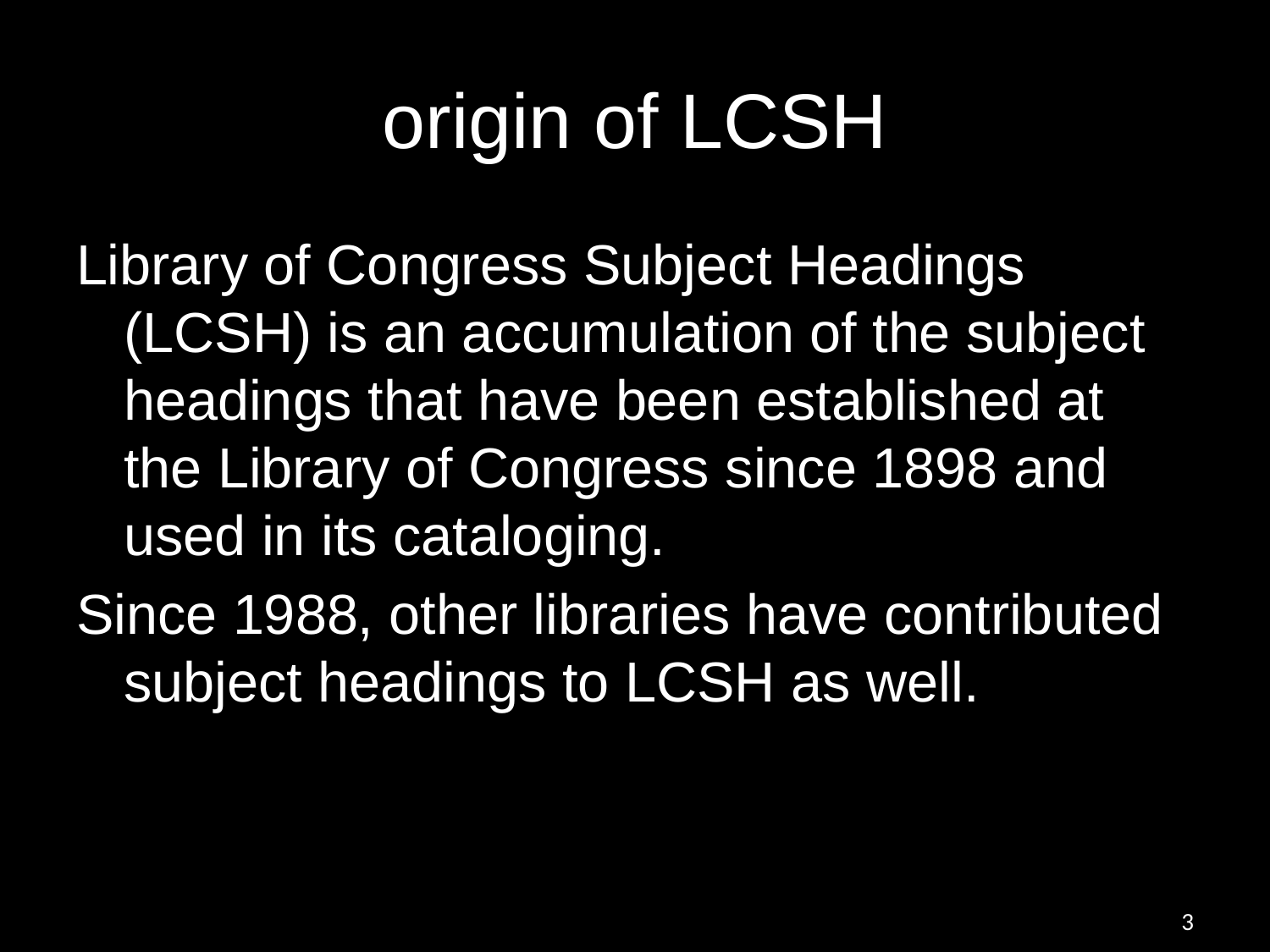

# origin of LCSH
Library of Congress Subject Headings (LCSH) is an accumulation of the subject headings that have been established at the Library of Congress since 1898 and used in its cataloging.
Since 1988, other libraries have contributed subject headings to LCSH as well.
3